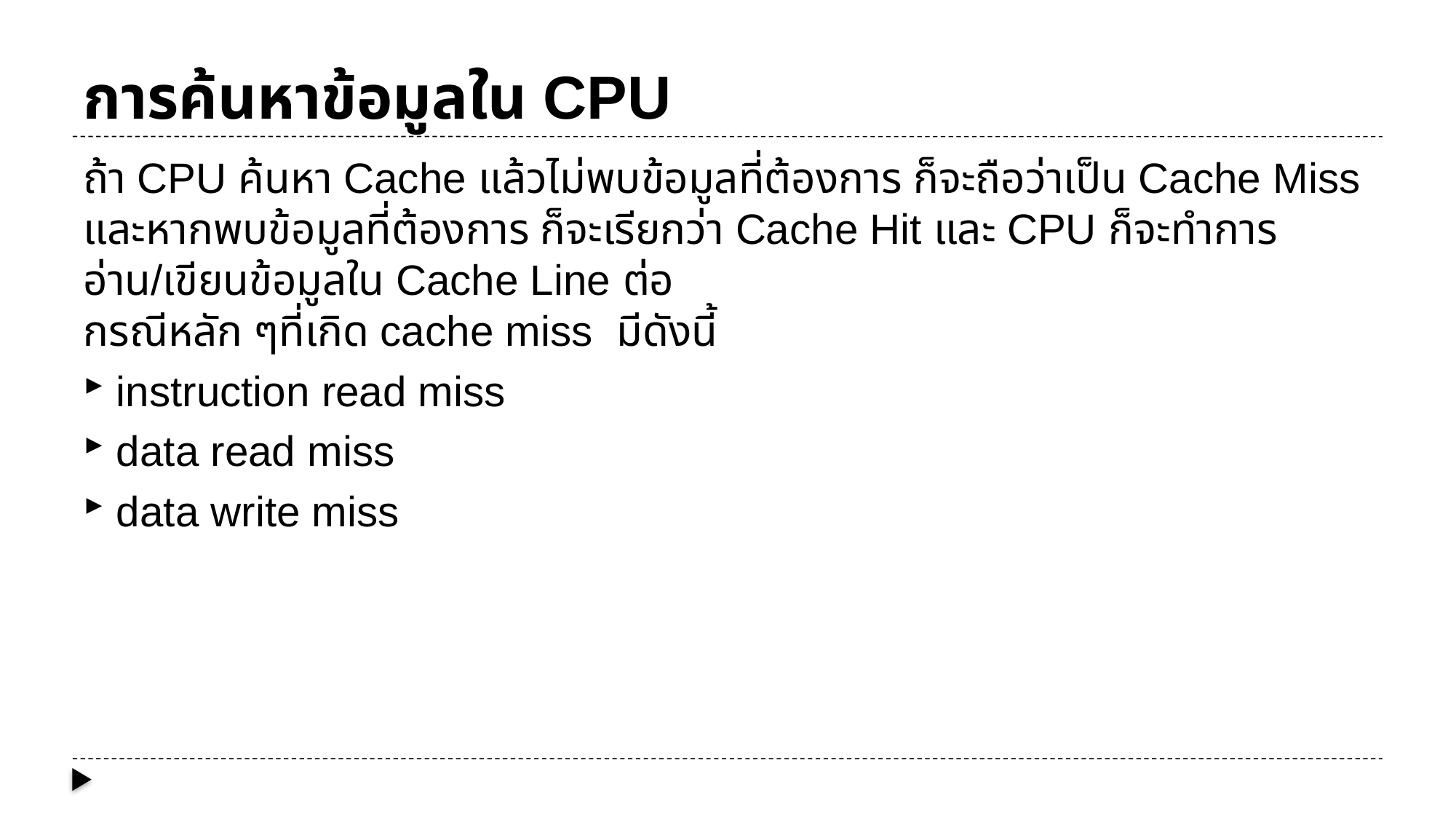

# การค้นหาข้อมูลใน CPU
ถ้า CPU ค้นหา Cache แล้วไม่พบข้อมูลที่ต้องการ ก็จะถือว่าเป็น Cache Miss และหากพบข้อมูลที่ต้องการ ก็จะเรียกว่า Cache Hit และ CPU ก็จะทำการ อ่าน/เขียนข้อมูลใน Cache Line ต่อ
กรณีหลัก ๆที่เกิด cache miss  มีดังนี้
instruction read miss
data read miss
data write miss